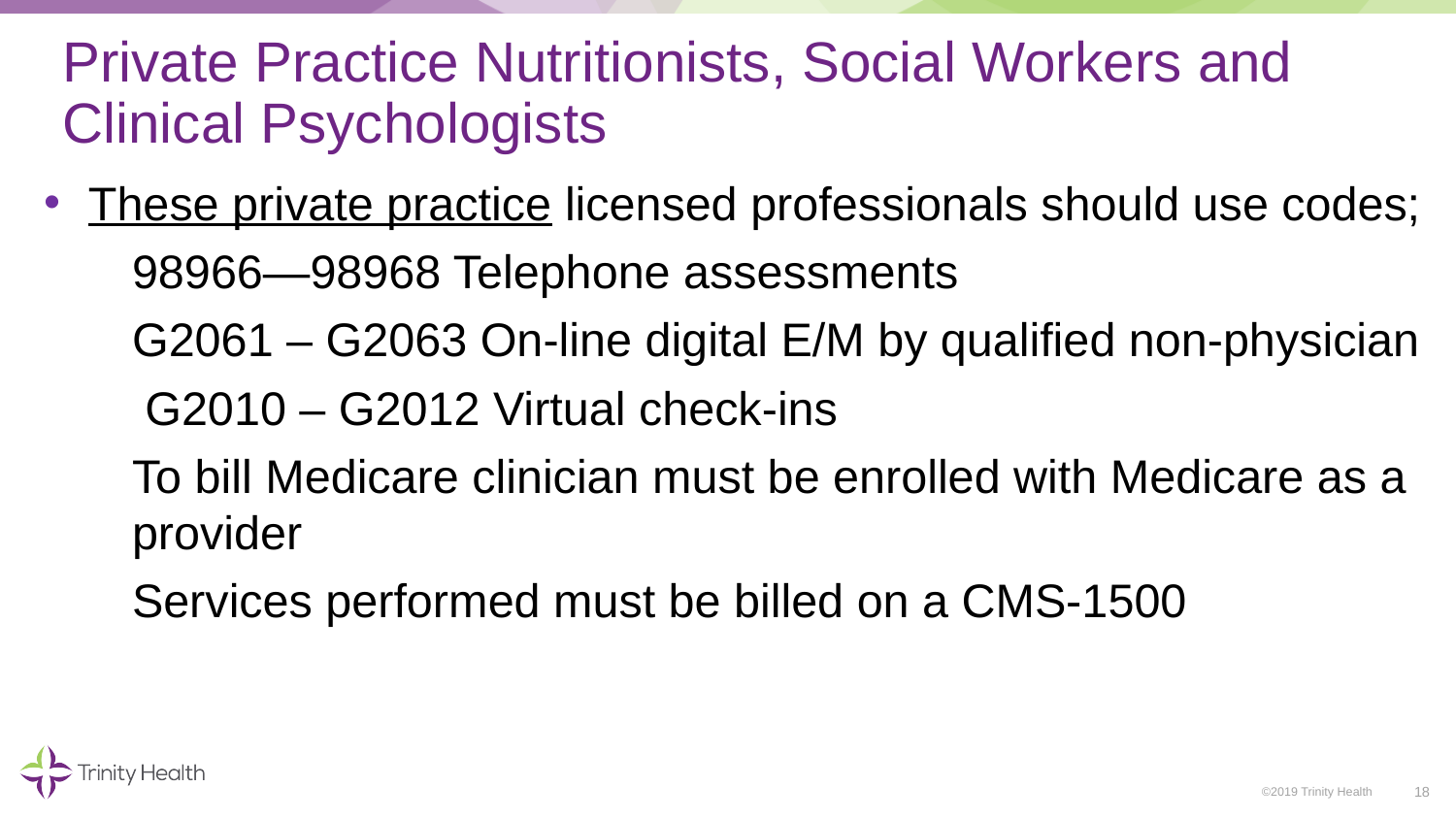

# Private Practice Nutritionists, Social Workers and Clinical Psychologists
These private practice licensed professionals should use codes;
98966—98968 Telephone assessments
G2061 – G2063 On-line digital E/M by qualified non-physician
 G2010 – G2012 Virtual check-ins
To bill Medicare clinician must be enrolled with Medicare as a provider
Services performed must be billed on a CMS-1500

18
©2019 Trinity Health